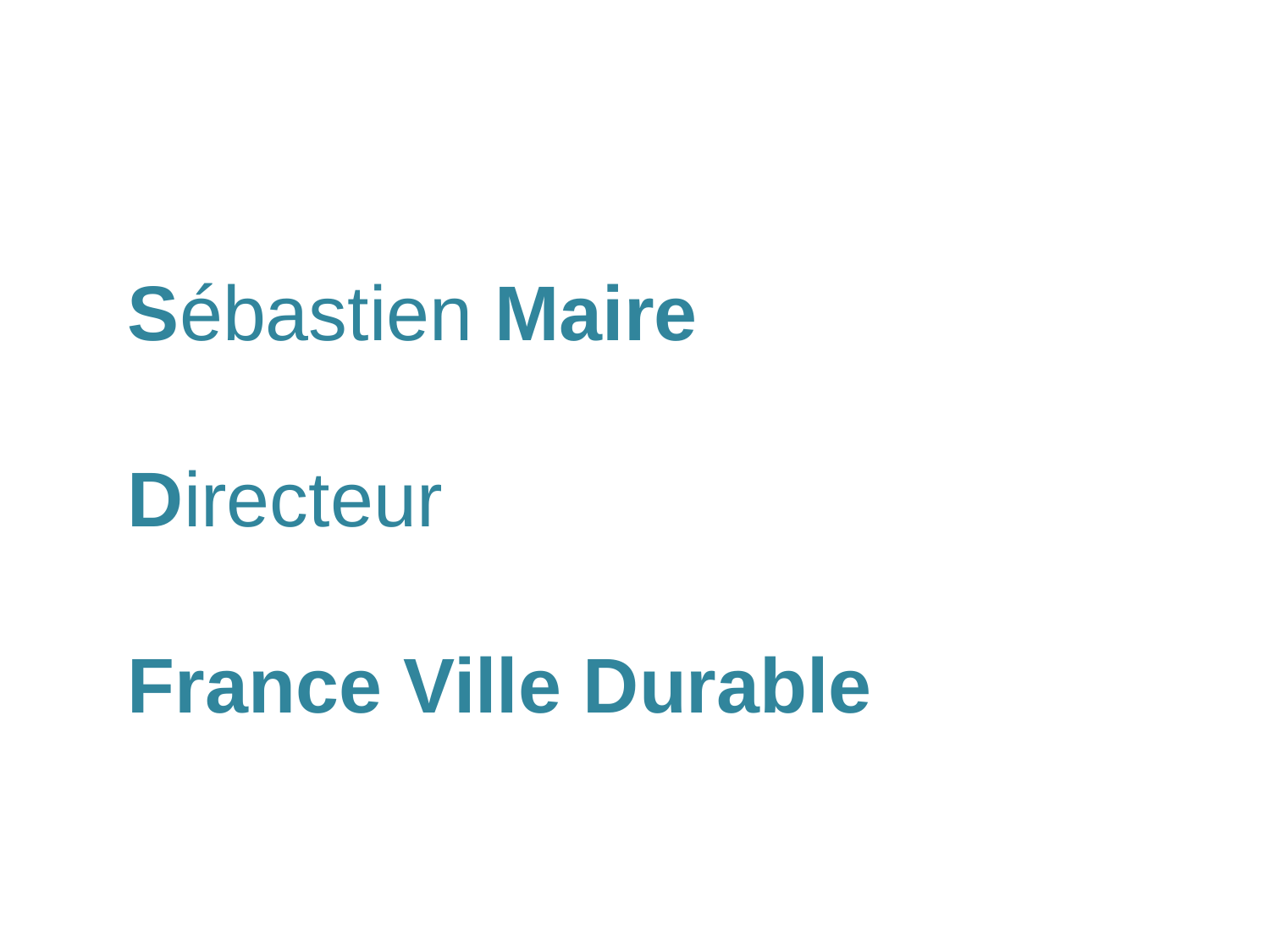

# Sébastien Maire   Directeur France Ville Durable